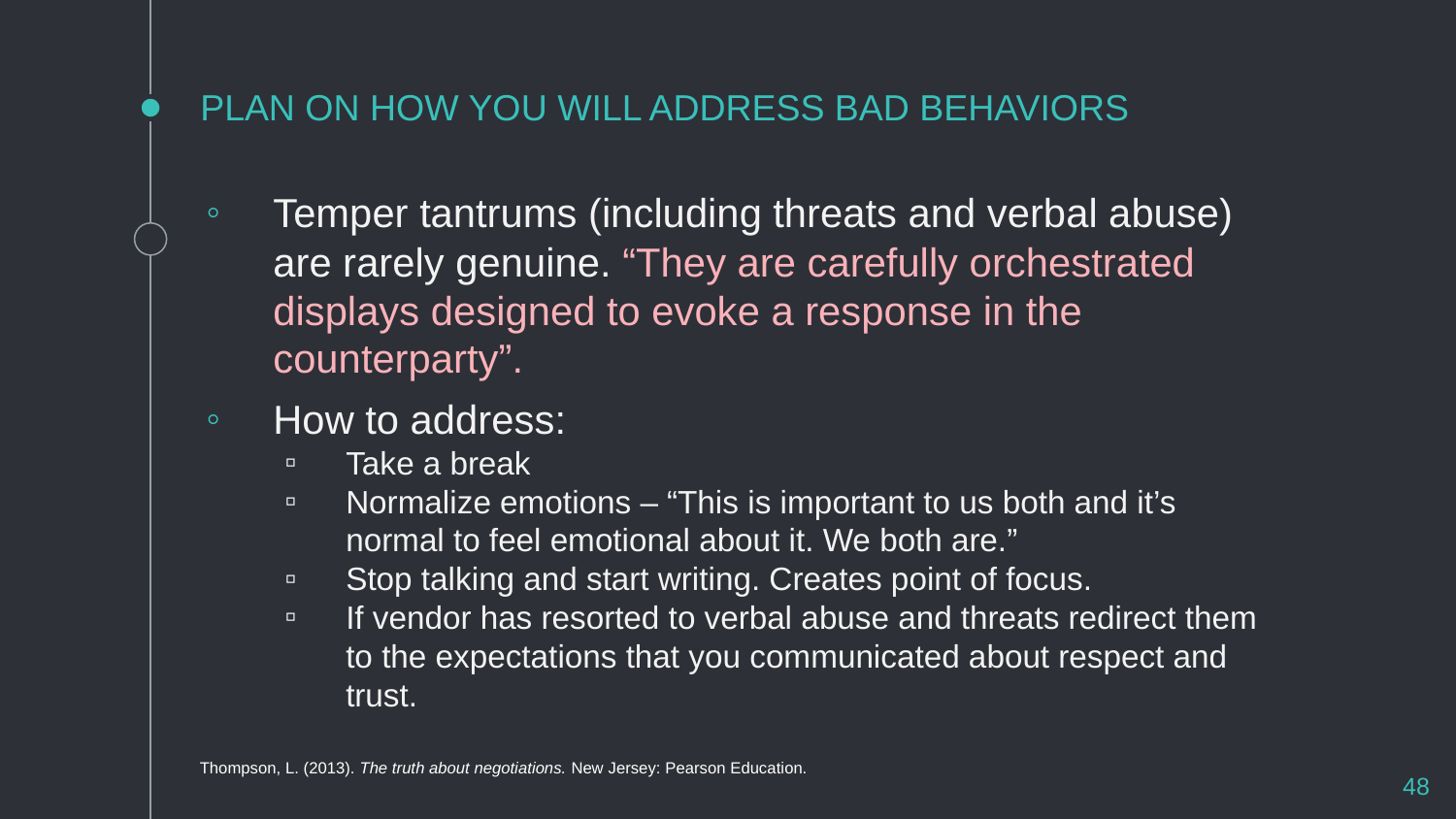

# PLAN ON HOW YOU WILL ADDRESS BAD BEHAVIORS
Temper tantrums (including threats and verbal abuse) are rarely genuine. “They are carefully orchestrated displays designed to evoke a response in the counterparty”.
How to address:
Take a break
Normalize emotions – “This is important to us both and it’s normal to feel emotional about it. We both are.”
Stop talking and start writing. Creates point of focus.
If vendor has resorted to verbal abuse and threats redirect them to the expectations that you communicated about respect and trust.
Thompson, L. (2013). The truth about negotiations. New Jersey: Pearson Education.

48